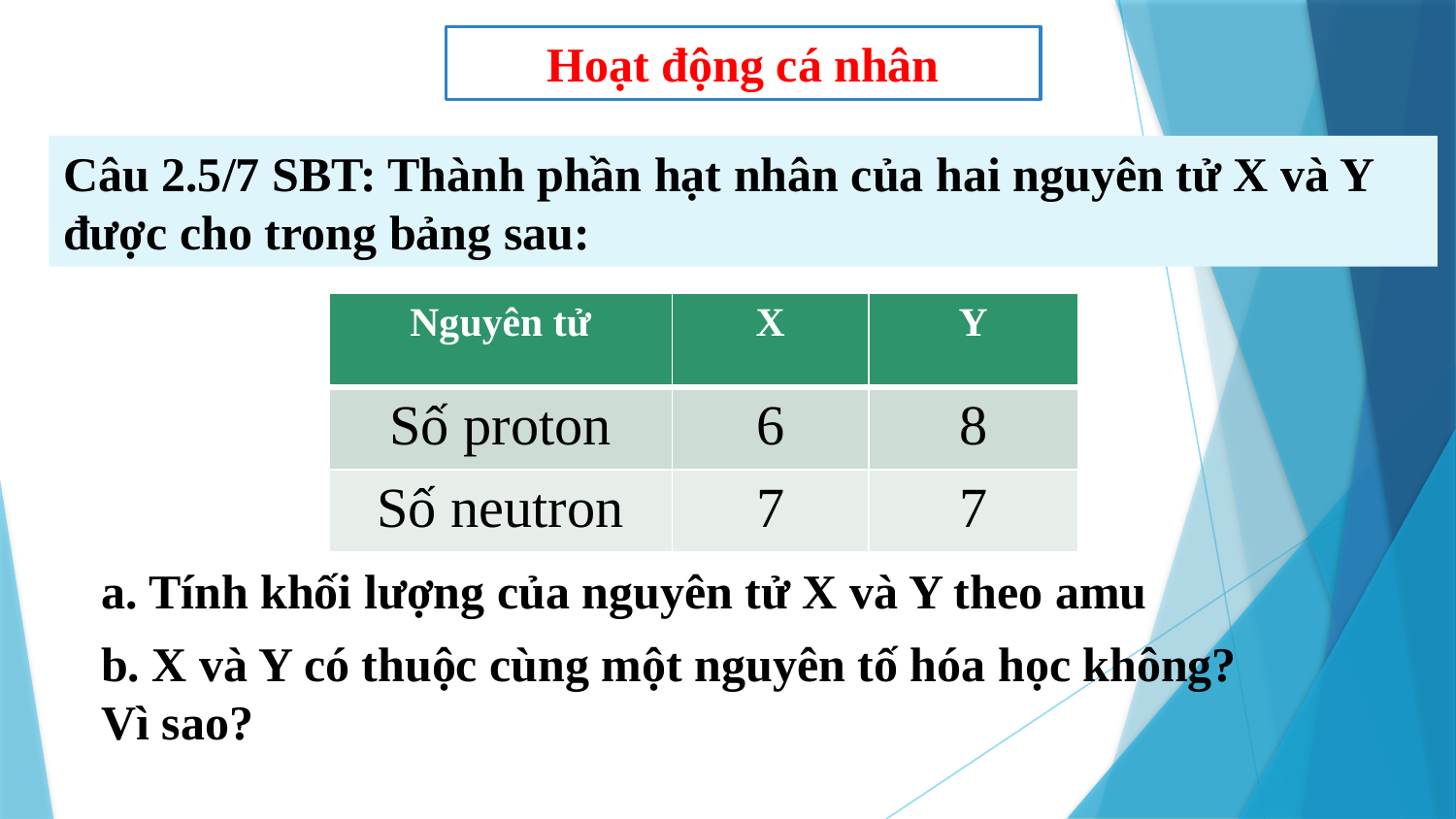

Hoạt động cá nhân
Câu 2.5/7 SBT: Thành phần hạt nhân của hai nguyên tử X và Y được cho trong bảng sau:
| Nguyên tử | X | Y |
| --- | --- | --- |
| Số proton | 6 | 8 |
| Số neutron | 7 | 7 |
a. Tính khối lượng của nguyên tử X và Y theo amu
b. X và Y có thuộc cùng một nguyên tố hóa học không?
Vì sao?